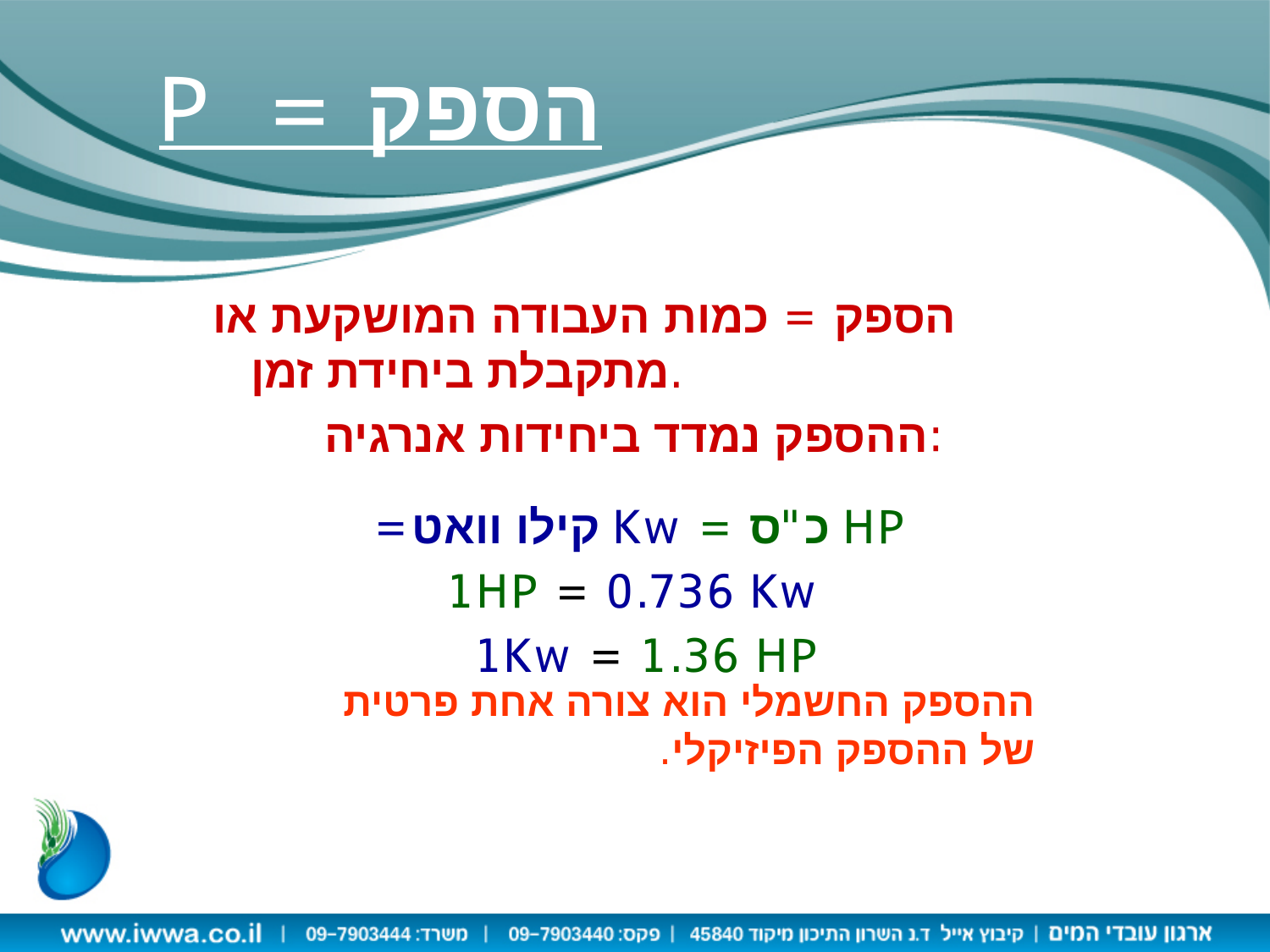

# P  = הספק
הספק = כמות העבודה המושקעת או מתקבלת ביחידת זמן.
ההספק נמדד ביחידות אנרגיה:
 =קילו וואט Kw = כ"ס HP
1HP = 0.736 Kw
  1Kw = 1.36 HP
ההספק החשמלי הוא צורה אחת פרטית
של ההספק הפיזיקלי.